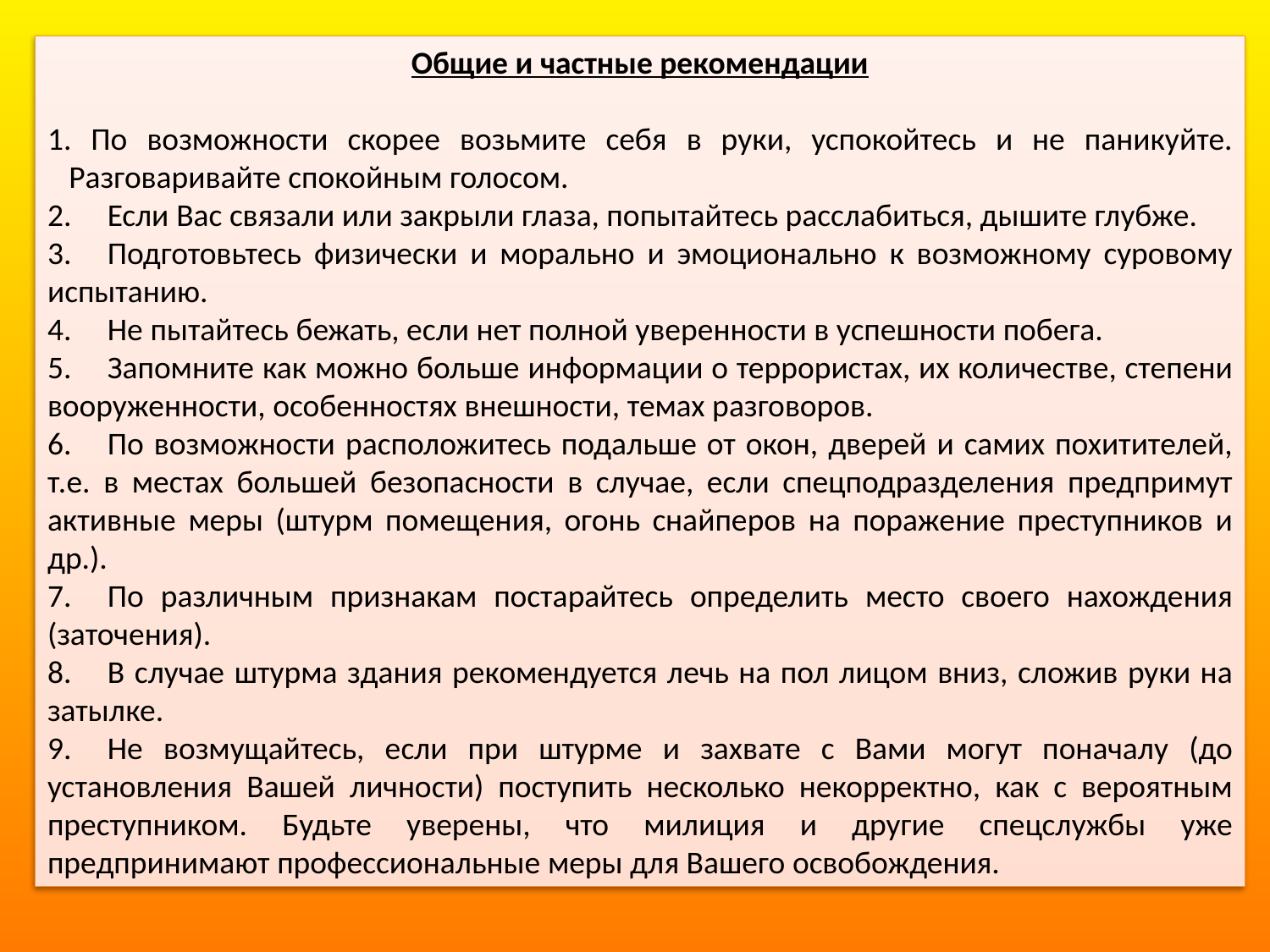

Общие и частные рекомендации

1. По возможности скорее возьмите себя в руки, успокойтесь и не паникуйте.    Разговаривайте спокойным голосом.
2.     Если Вас связали или закрыли глаза, попытайтесь расслабиться, дышите глубже.
3.     Подготовьтесь физически и морально и эмоционально к возможному суровому испытанию.
4.     Не пытайтесь бежать, если нет полной уверенности в успешности побега.
5.     Запомните как можно больше информации о террористах, их количестве, степени вооруженности, особенностях внешности, темах разговоров.
6.     По возможности расположитесь подальше от окон, дверей и самих похитителей, т.е. в местах большей безопасности в случае, если спецподразделения предпримут активные меры (штурм помещения, огонь снайперов на поражение преступников и др.).
7.     По различным признакам постарайтесь определить место своего нахождения (заточения).
8.     В случае штурма здания рекомендуется лечь на пол лицом вниз, сложив руки на затылке.
9.     Не возмущайтесь, если при штурме и захвате с Вами могут поначалу (до установления Вашей личности) поступить несколько некорректно, как с вероятным преступником. Будьте уверены, что милиция и другие спецслужбы уже предпринимают профессиональные меры для Вашего освобождения.